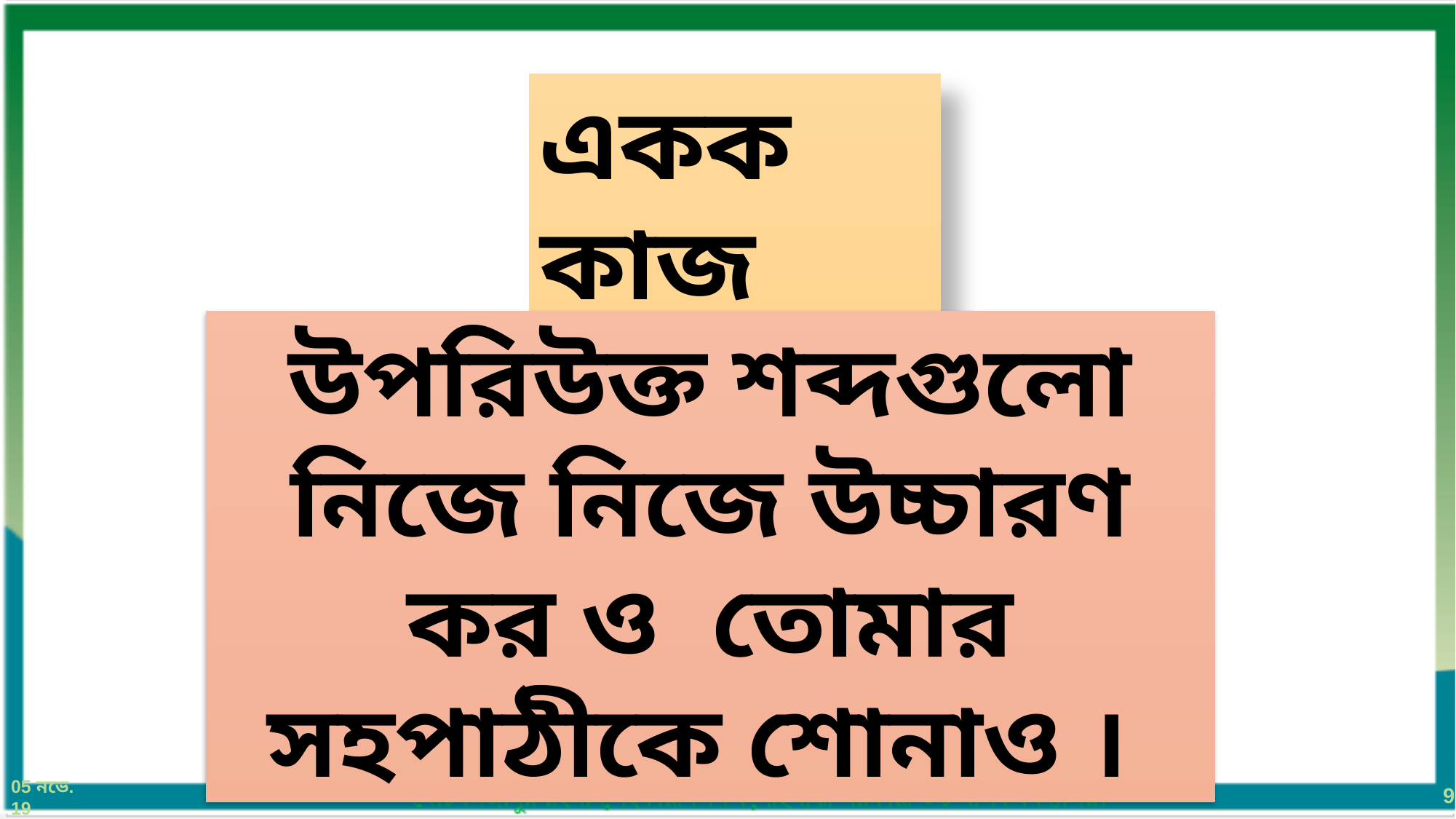

একক কাজ
উপরিউক্ত শব্দগুলো নিজে নিজে উচ্চারণ কর ও  তোমার সহপাঠীকে শোনাও ।
9
05 নভে. 19